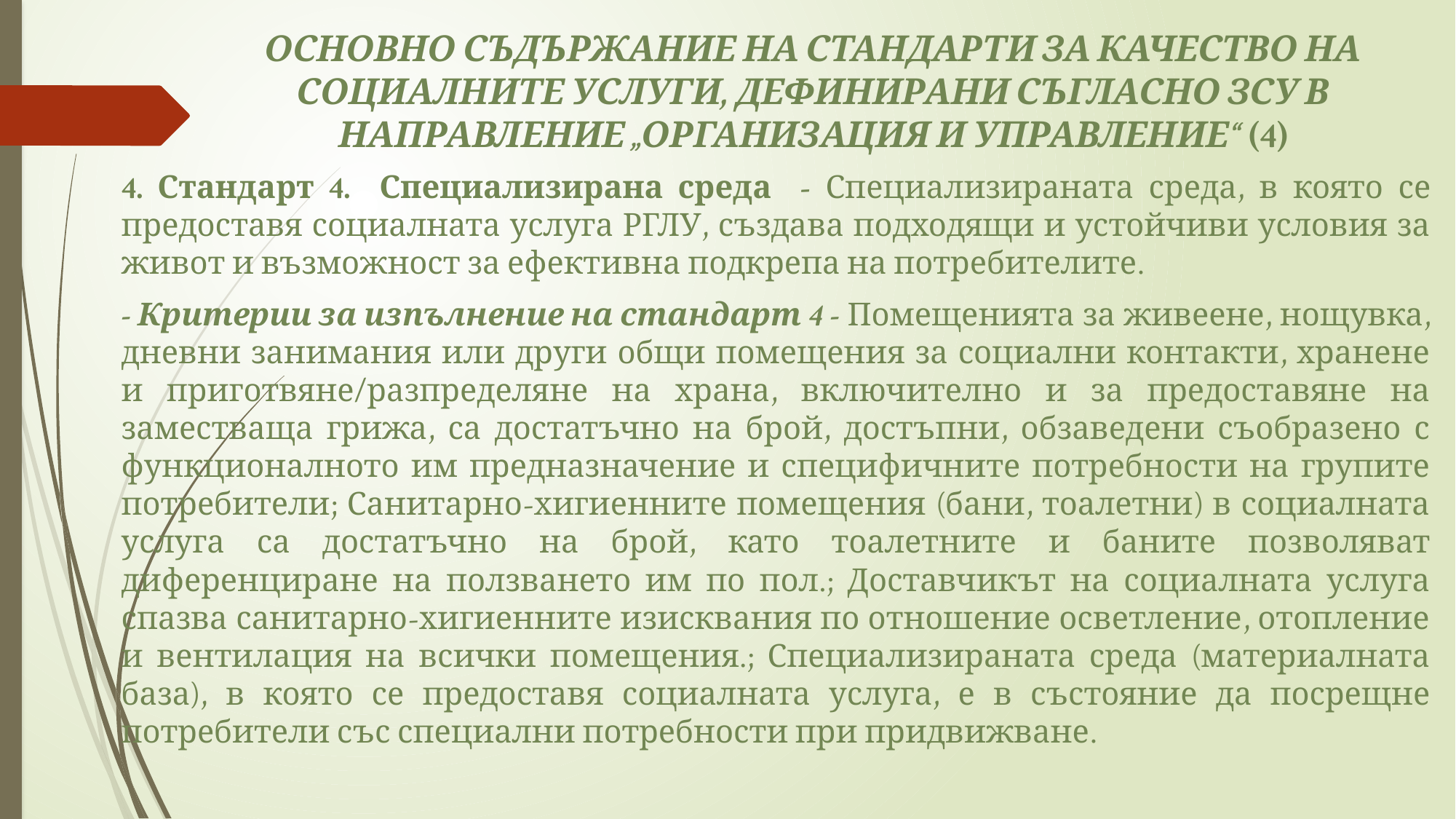

# ОСНОВНО СЪДЪРЖАНИЕ НА СТАНДАРТИ ЗА КАЧЕСТВО НА СОЦИАЛНИТЕ УСЛУГИ, ДЕФИНИРАНИ СЪГЛАСНО ЗСУ В НАПРАВЛЕНИЕ „ОРГАНИЗАЦИЯ И УПРАВЛЕНИЕ“ (4)
4. Стандарт 4.  Специализирана среда  - Специализираната среда, в която се предоставя социалната услуга РГЛУ, създава подходящи и устойчиви условия за живот и възможност за ефективна подкрепа на потребителите.
- Критерии за изпълнение на стандарт 4 - Помещенията за живеене, нощувка, дневни занимания или други общи помещения за социални контакти, хранене и приготвяне/разпределяне на храна, включително и за предоставяне на заместваща грижа, са достатъчно на брой, достъпни, обзаведени съобразено с функционалното им предназначение и специфичните потребности на групите потребители; Санитарно-хигиенните помещения (бани, тоалетни) в социалната услуга са достатъчно на брой, като тоалетните и баните позволяват диференциране на ползването им по пол.; Доставчикът на социалната услуга спазва санитарно-хигиенните изисквания по отношение осветление, отопление и вентилация на всички помещения.; Специализираната среда (материалната база), в която се предоставя социалната услуга, е в състояние да посрещне потребители със специални потребности при придвижване.